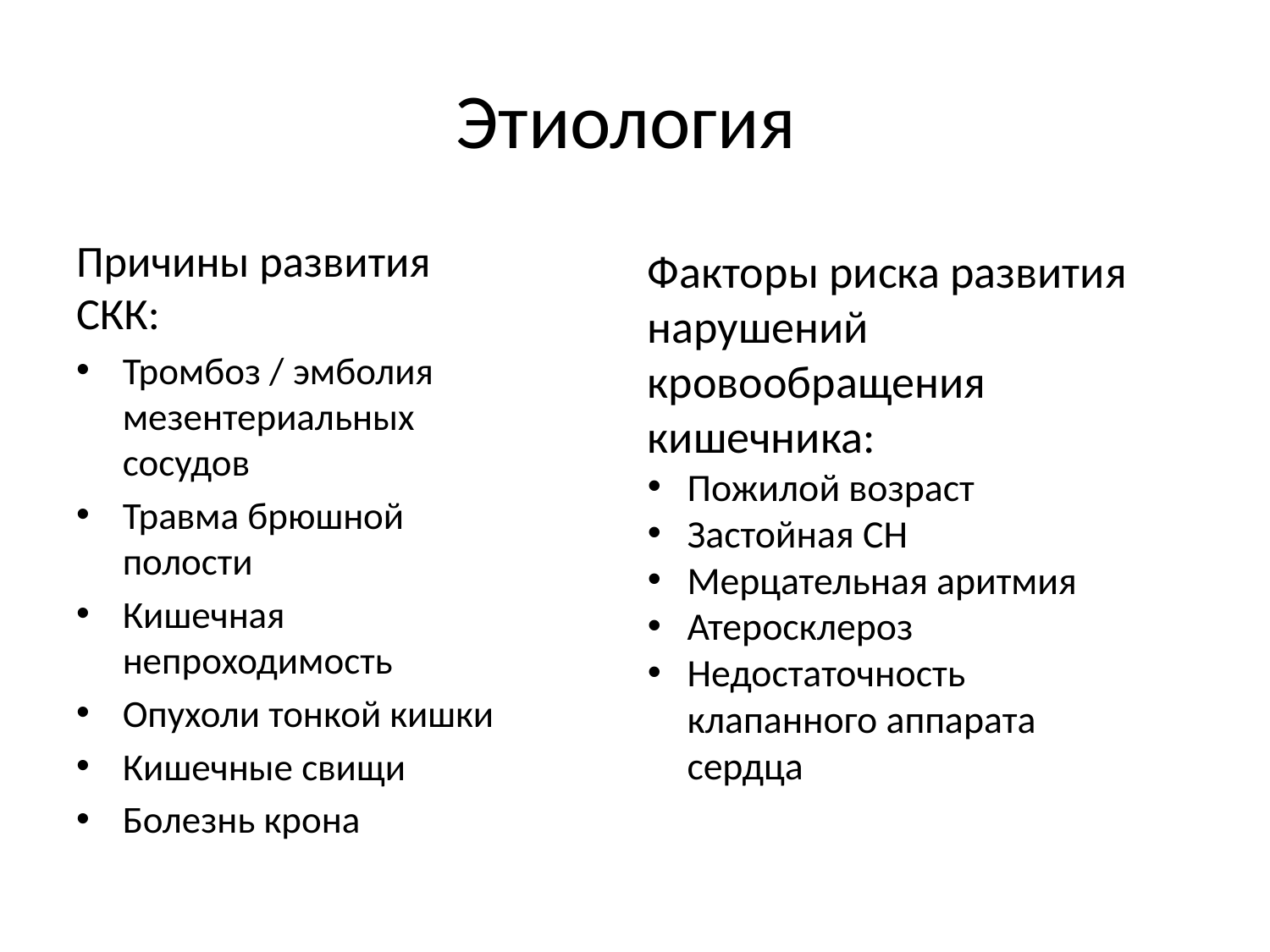

# Этиология
Причины развития СКК:
Тромбоз / эмболия мезентериальных сосудов
Травма брюшной полости
Кишечная непроходимость
Опухоли тонкой кишки
Кишечные свищи
Болезнь крона
Факторы риска развития нарушений кровообращения кишечника:
Пожилой возраст
Застойная СН
Мерцательная аритмия
Атеросклероз
Недостаточность клапанного аппарата сердца